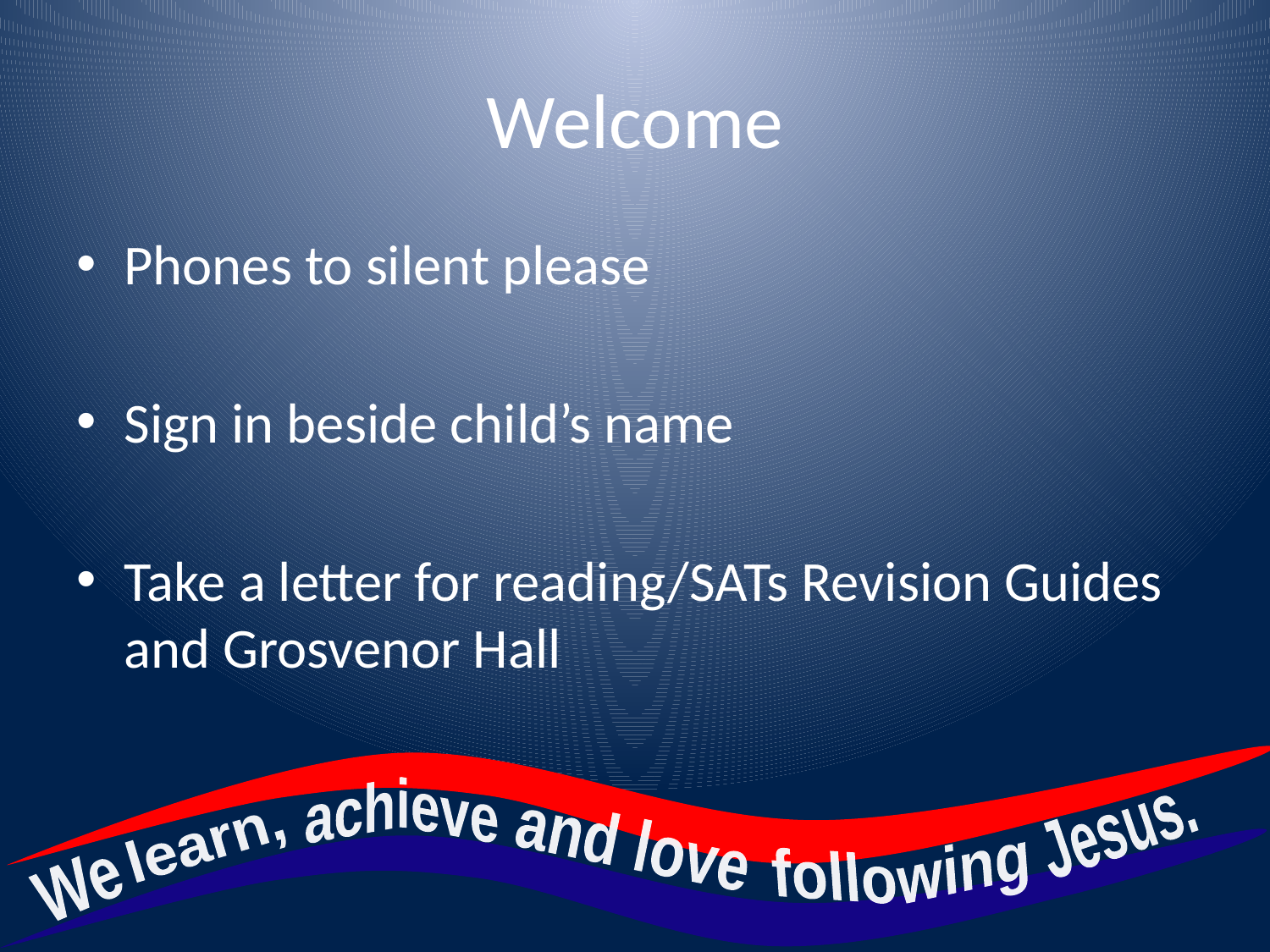

# Welcome
Phones to silent please

Sign in beside child’s name

Take a letter for reading/SATs Revision Guides and Grosvenor Hall

achieve
Jesus.
and love
learn,

following
We